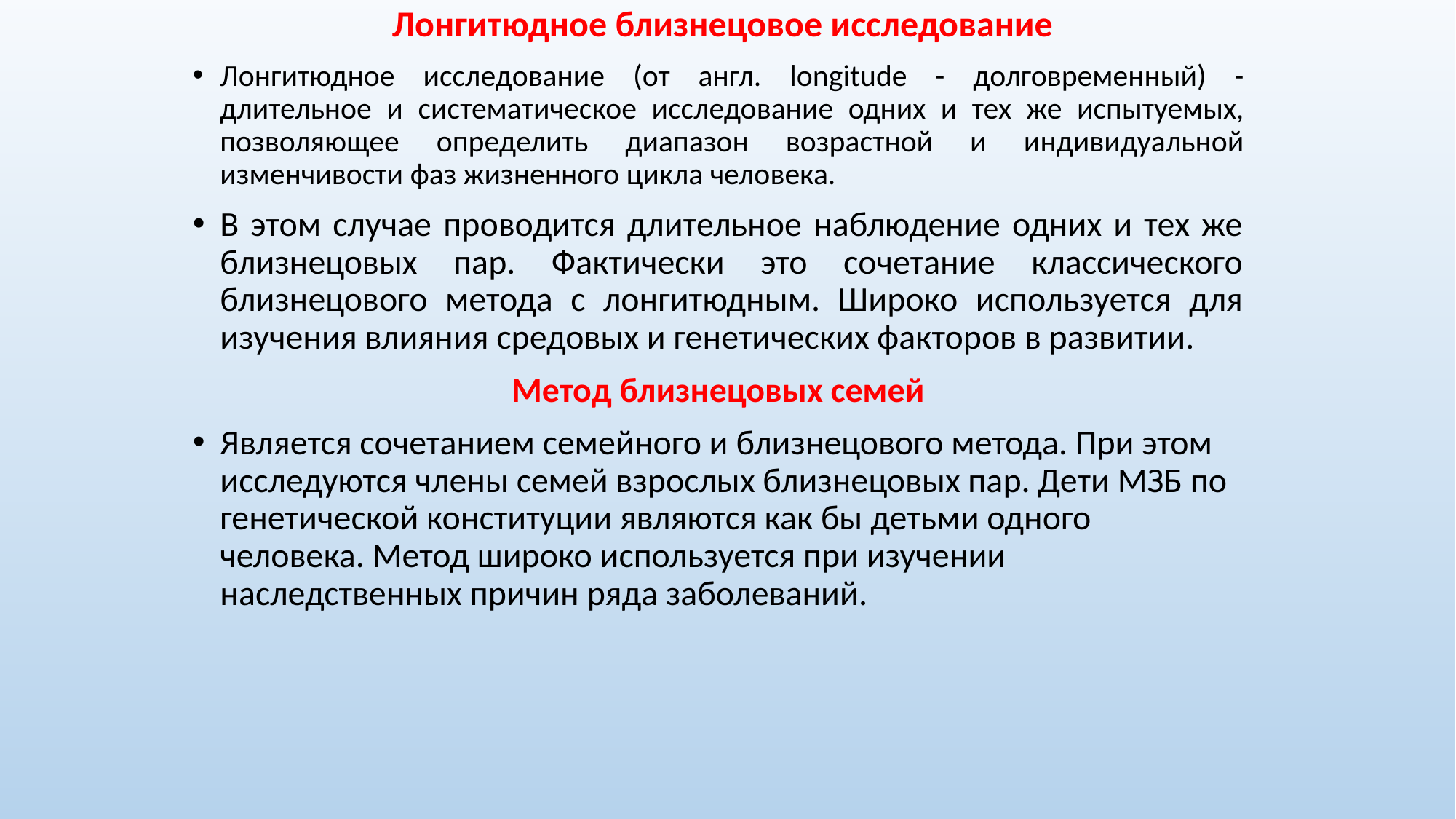

Лонгитюдное близнецовое исследование
Лонгитюдное исследование (от англ. longitude - долговременный) - длительное и систематическое исследование одних и тех же испытуемых, позволяющее определить диапазон возрастной и индивидуальной изменчивости фаз жизненного цикла человека.
В этом случае проводится длительное наблюдение одних и тех же близнецовых пар. Фактически это сочетание классического близнецового метода с лонгитюдным. Широко используется для изучения влияния средовых и генетических факторов в развитии.
Метод близнецовых семей
Является сочетанием семейного и близнецового метода. При этом исследуются члены семей взрослых близнецовых пар. Дети МЗБ по генетической конституции являются как бы детьми одного человека. Метод широко используется при изучении наследственных причин ряда заболеваний.